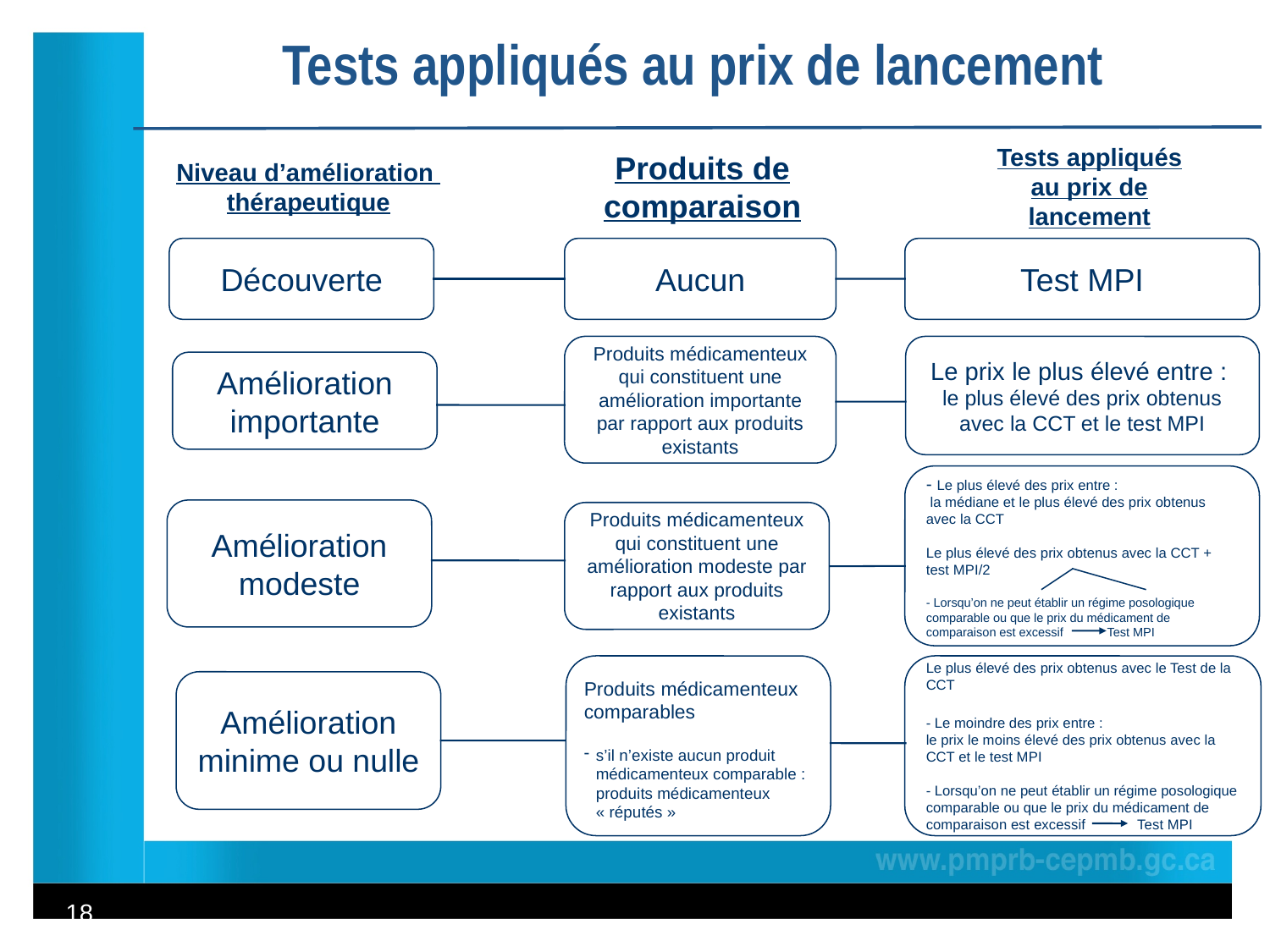

# Tests appliqués au prix de lancement

Tests appliqués au prix de lancement
Produits de comparaison
Niveau d’amélioration  thérapeutique
Découverte
Aucun
Test MPI

Le prix le plus élevé entre :
le plus élevé des prix obtenus avec la CCT et le test MPI
Produits médicamenteux qui constituent une amélioration importante par rapport aux produits existants
Amélioration importante

- Le plus élevé des prix entre :
 la médiane et le plus élevé des prix obtenus avec la CCT

Le plus élevé des prix obtenus avec la CCT + test MPI/2

- Lorsqu’on ne peut établir un régime posologique comparable ou que le prix du médicament de comparaison est excessif             Test MPI

Amélioration modeste
Produits médicamenteux qui constituent une amélioration modeste par rapport aux produits existants

Le plus élevé des prix obtenus avec le Test de la CCT

- Le moindre des prix entre :
le prix le moins élevé des prix obtenus avec la    CCT et le test MPI

- Lorsqu’on ne peut établir un régime posologique comparable ou que le prix du médicament de comparaison est excessif             Test MPI
Produits médicamenteux comparables

s’il n’existe aucun produit médicamenteux comparable :  produits médicamenteux « réputés »
Amélioration minime ou nulle

18